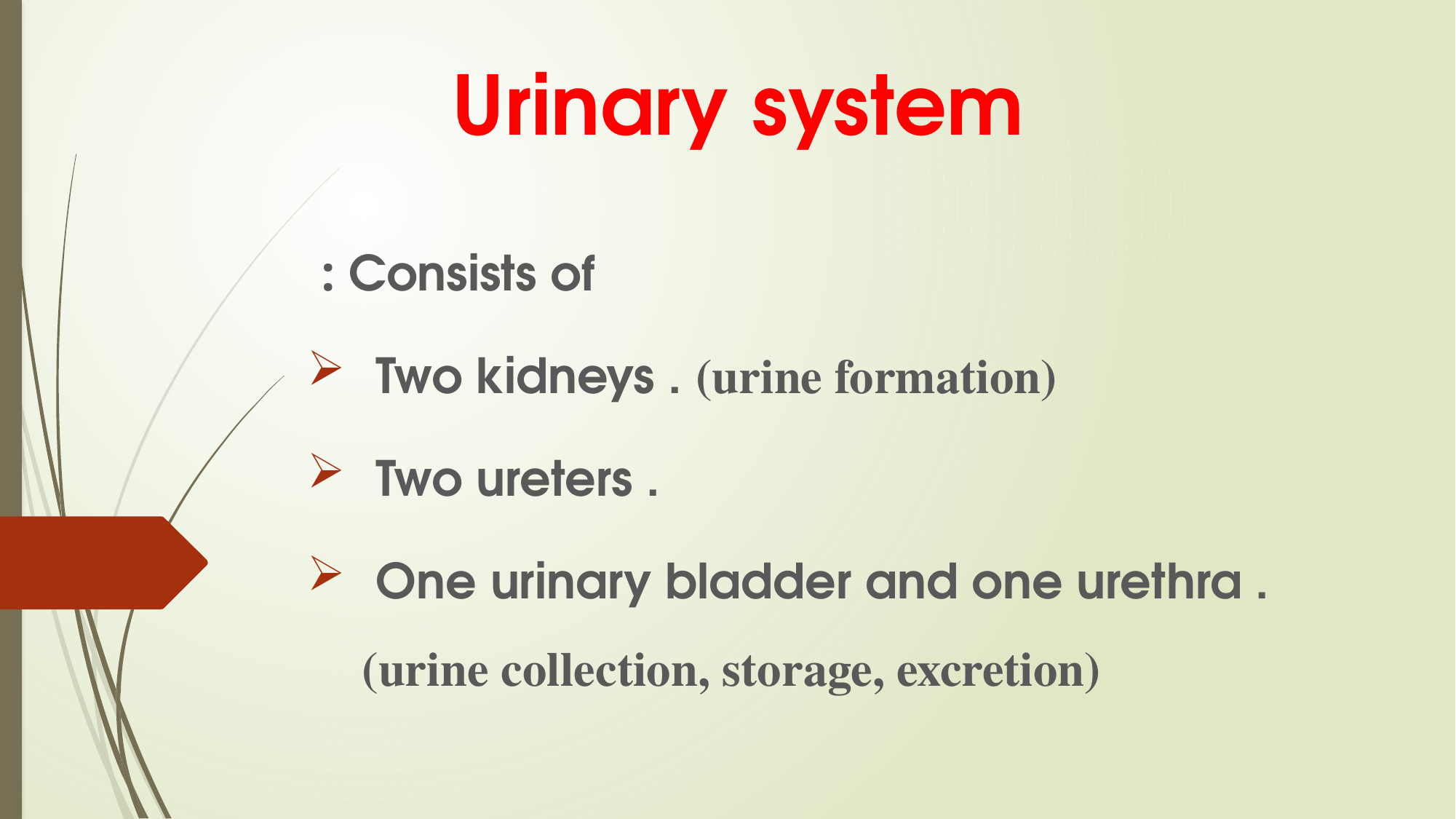

# Urinary system
Consists of :
 Two kidneys . (urine formation)
 Two ureters .
 One urinary bladder and one urethra . (urine collection, storage, excretion)